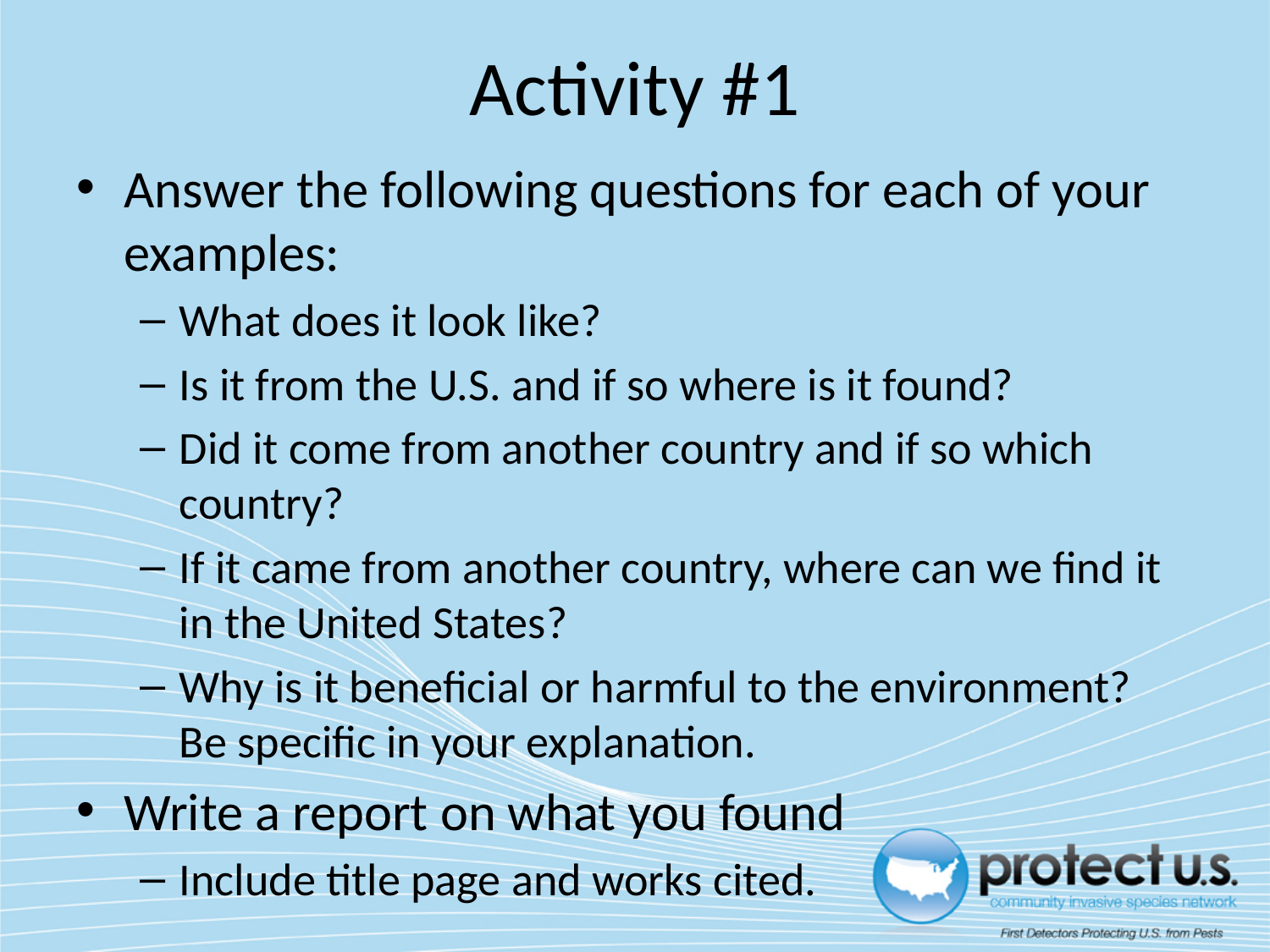

# Activity #1
Answer the following questions for each of your examples:
What does it look like?
Is it from the U.S. and if so where is it found?
Did it come from another country and if so which country?
If it came from another country, where can we find it in the United States?
Why is it beneficial or harmful to the environment?  Be specific in your explanation.
Write a report on what you found
Include title page and works cited.